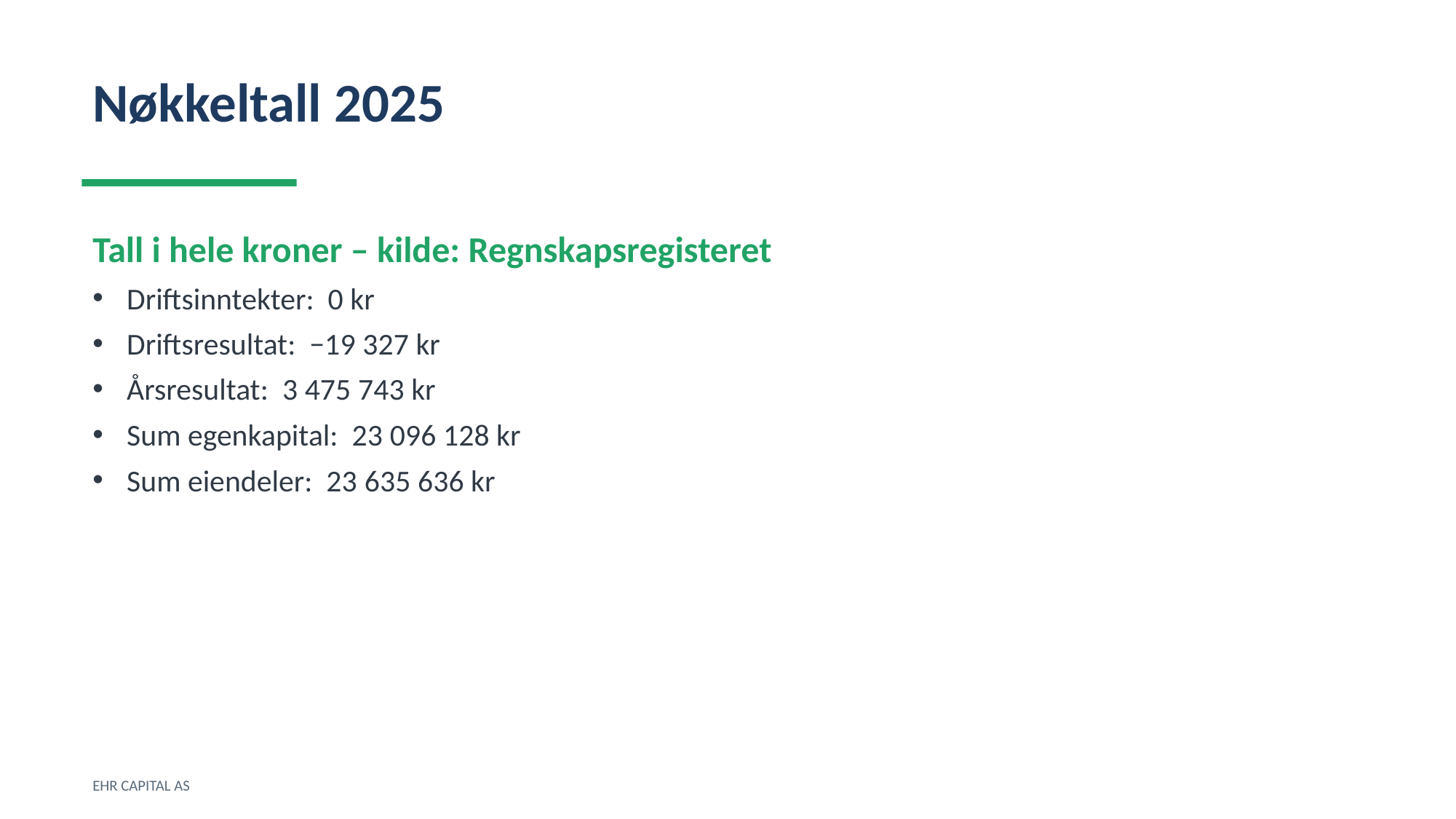

Nøkkeltall 2025

Tall i hele kroner – kilde: Regnskapsregisteret
Driftsinntekter:  0 kr
Driftsresultat:  −19 327 kr
Årsresultat:  3 475 743 kr
Sum egenkapital:  23 096 128 kr
Sum eiendeler:  23 635 636 kr
EHR CAPITAL AS